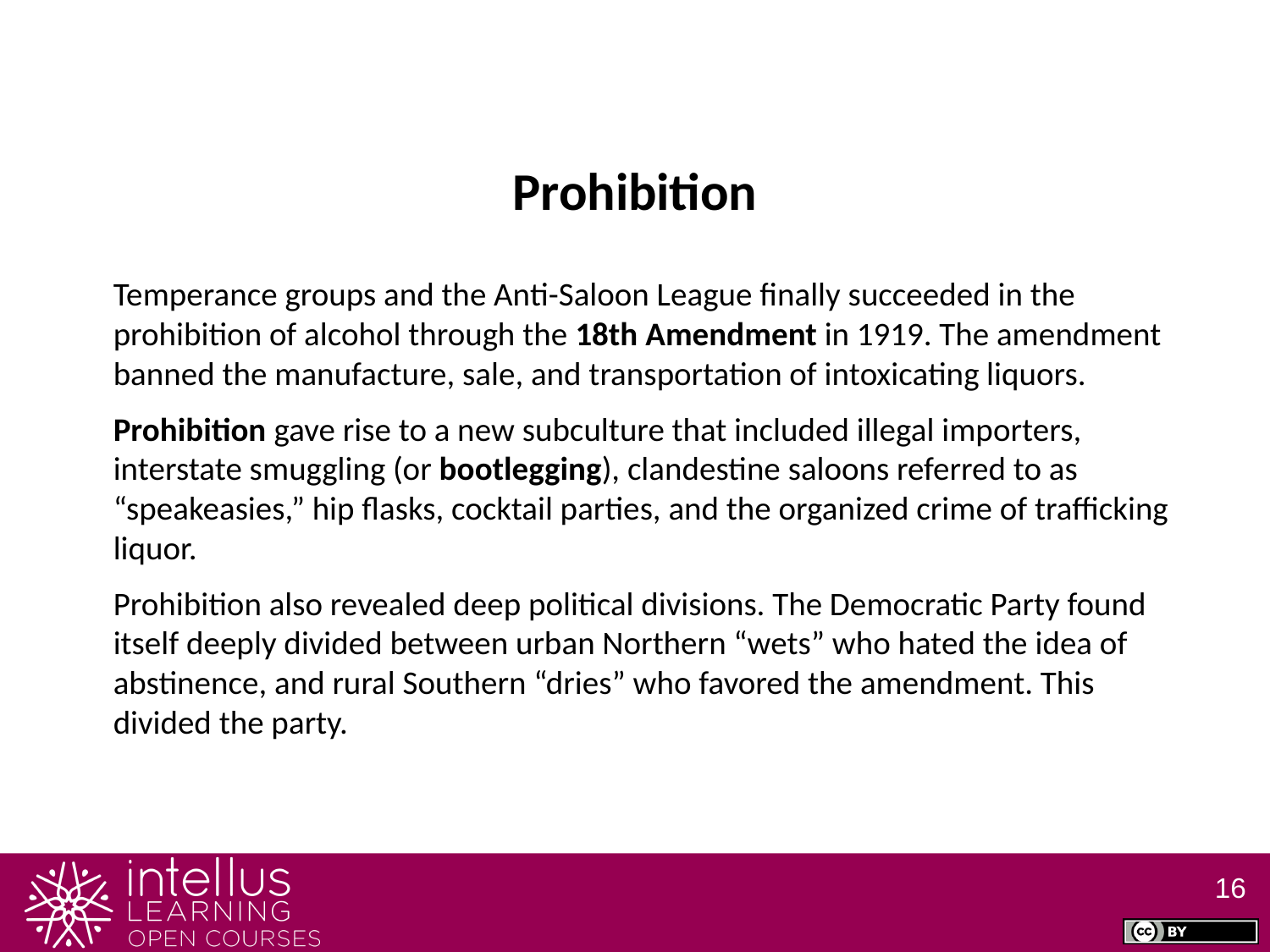

Prohibition
Temperance groups and the Anti-Saloon League finally succeeded in the prohibition of alcohol through the 18th Amendment in 1919. The amendment banned the manufacture, sale, and transportation of intoxicating liquors.
Prohibition gave rise to a new subculture that included illegal importers, interstate smuggling (or bootlegging), clandestine saloons referred to as “speakeasies,” hip flasks, cocktail parties, and the organized crime of trafficking liquor.
Prohibition also revealed deep political divisions. The Democratic Party found itself deeply divided between urban Northern “wets” who hated the idea of abstinence, and rural Southern “dries” who favored the amendment. This divided the party.

16